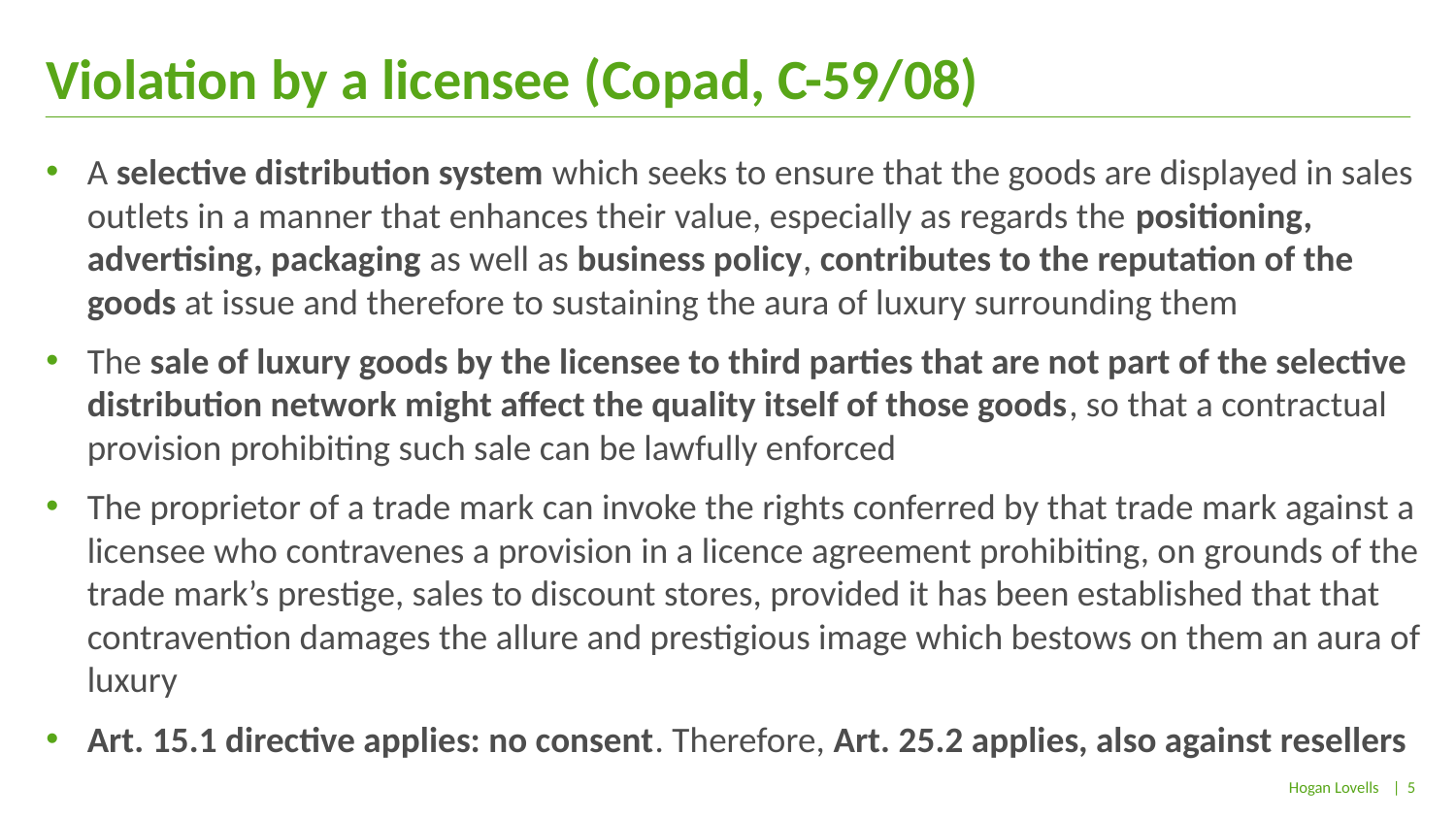

# Violation by a licensee (Copad, C-59/08)
A selective distribution system which seeks to ensure that the goods are displayed in sales outlets in a manner that enhances their value, especially as regards the positioning, advertising, packaging as well as business policy, contributes to the reputation of the goods at issue and therefore to sustaining the aura of luxury surrounding them
The sale of luxury goods by the licensee to third parties that are not part of the selective distribution network might affect the quality itself of those goods, so that a contractual provision prohibiting such sale can be lawfully enforced
The proprietor of a trade mark can invoke the rights conferred by that trade mark against a licensee who contravenes a provision in a licence agreement prohibiting, on grounds of the trade mark’s prestige, sales to discount stores, provided it has been established that that contravention damages the allure and prestigious image which bestows on them an aura of luxury
Art. 15.1 directive applies: no consent. Therefore, Art. 25.2 applies, also against resellers
|  5
Hogan Lovells